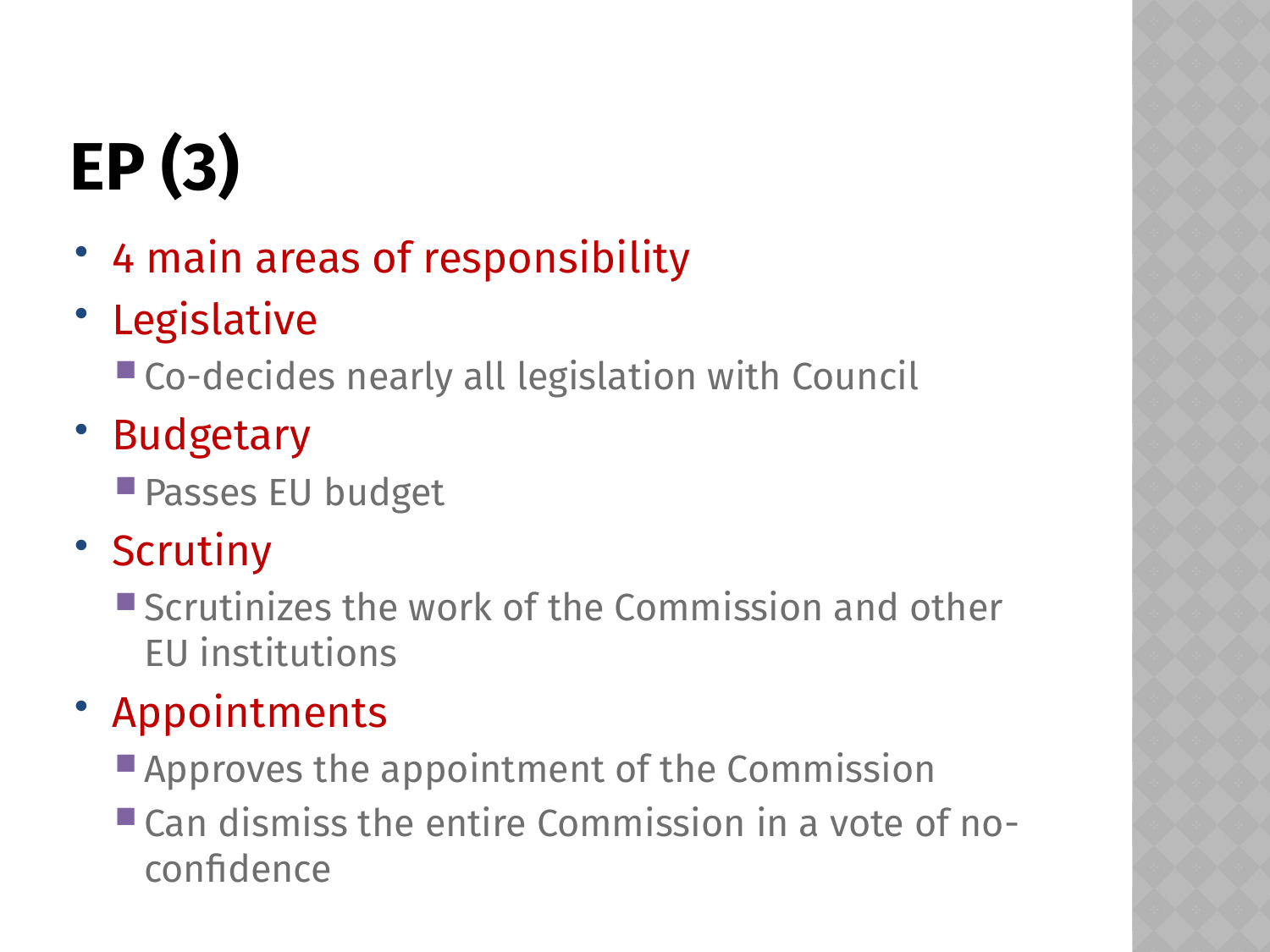

# EP (3)
4 main areas of responsibility
Legislative
Co-decides nearly all legislation with Council
Budgetary
Passes EU budget
Scrutiny
Scrutinizes the work of the Commission and other EU institutions
Appointments
Approves the appointment of the Commission
Can dismiss the entire Commission in a vote of no-confidence